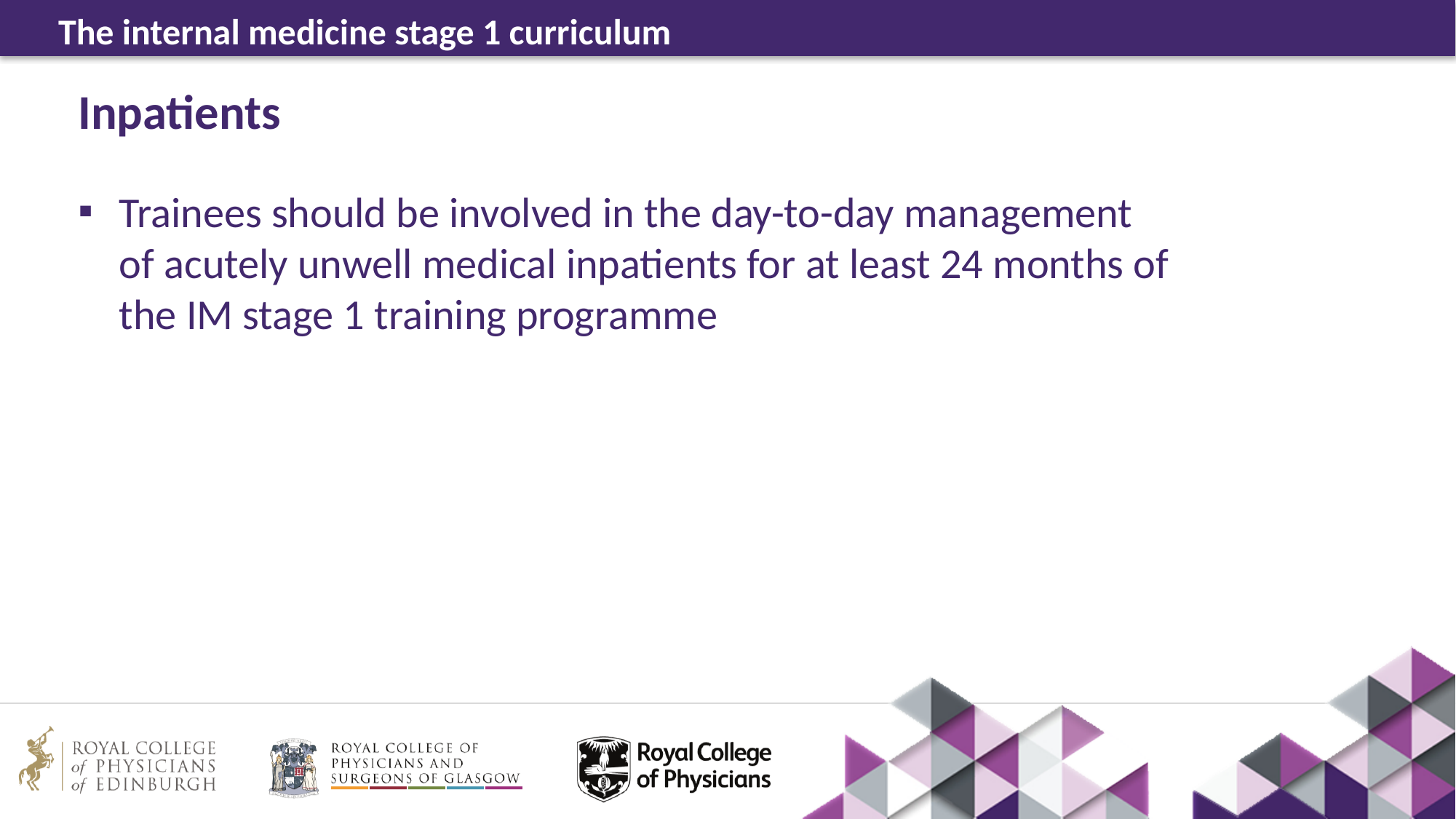

# Inpatients
Trainees should be involved in the day-to-day management of acutely unwell medical inpatients for at least 24 months of the IM stage 1 training programme